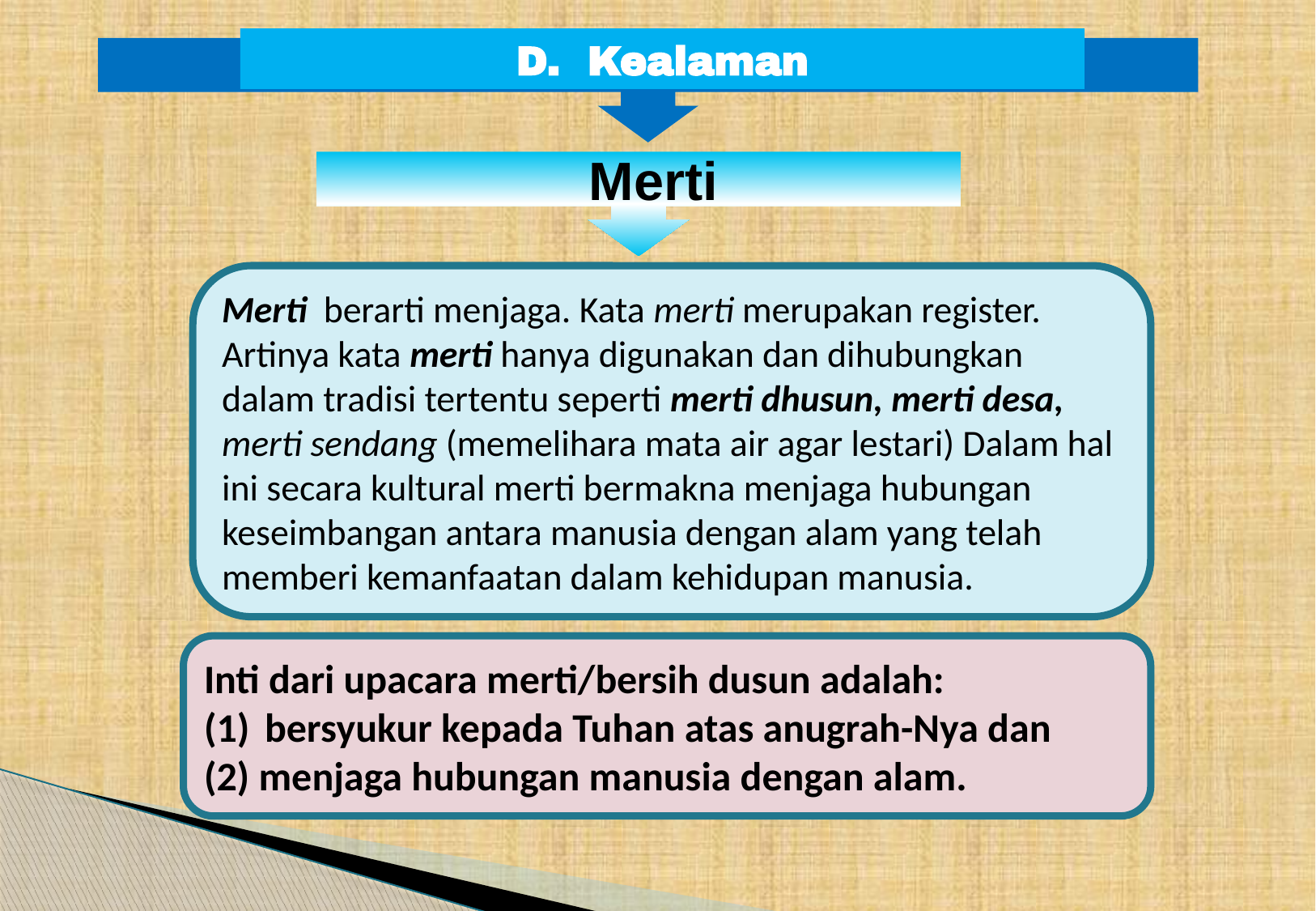

D.  Kealaman

  Merti
Merti  berarti menjaga. Kata merti merupakan register. Artinya kata merti hanya digunakan dan dihubungkan dalam tradisi tertentu seperti merti dhusun, merti desa, merti sendang (memelihara mata air agar lestari) Dalam hal ini secara kultural merti bermakna menjaga hubungan keseimbangan antara manusia dengan alam yang telah memberi kemanfaatan dalam kehidupan manusia.
Inti dari upacara merti/bersih dusun adalah:
bersyukur kepada Tuhan atas anugrah-Nya dan
(2) menjaga hubungan manusia dengan alam.